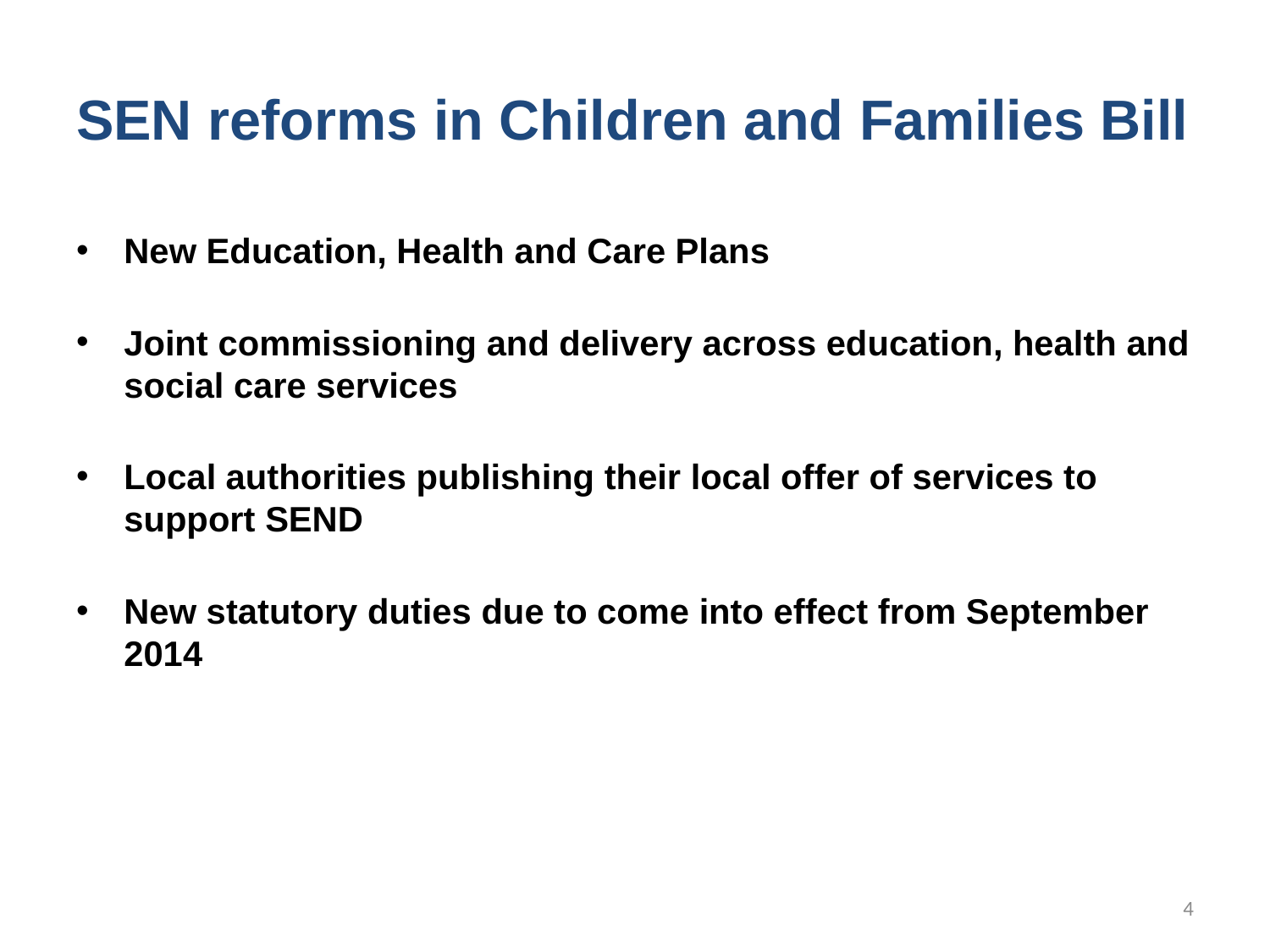

# SEN reforms in Children and Families Bill
New Education, Health and Care Plans
Joint commissioning and delivery across education, health and social care services
Local authorities publishing their local offer of services to support SEND
New statutory duties due to come into effect from September 2014

4